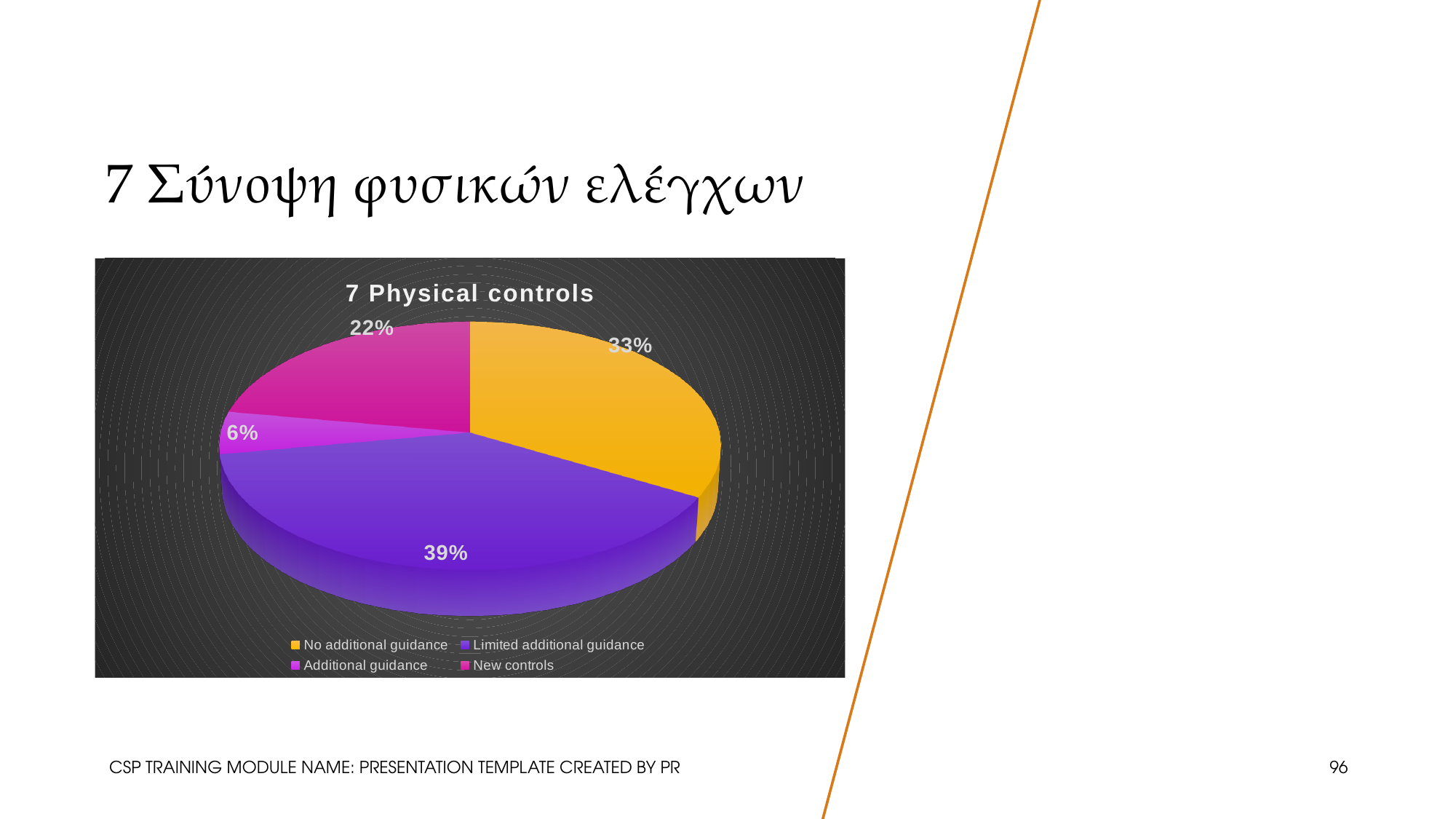

# 7 Σύνοψη φυσικών ελέγχων

[unsupported chart]

CSP TRAINING MODULE NAME: PRESENTATION TEMPLATE CREATED BY PR
96